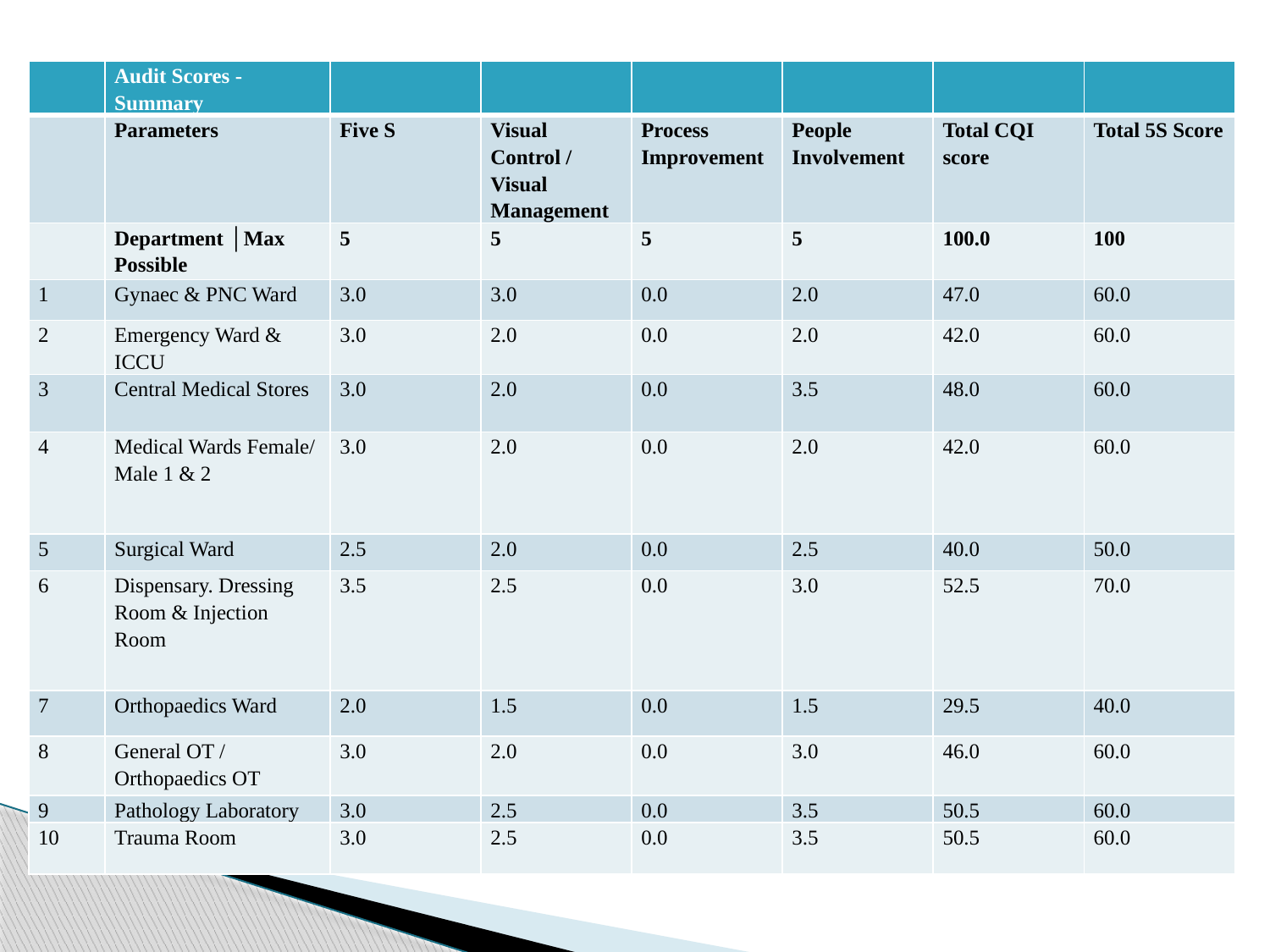

|  | Audit Scores - Summary |  |  |  |  |  |  |
| --- | --- | --- | --- | --- | --- | --- | --- |
|  | Parameters | Five S | Visual Control / Visual Management | Process Improvement | People Involvement | Total CQI score | Total 5S Score |
|  | Department │Max Possible | 5 | 5 | 5 | 5 | 100.0 | 100 |
| 1 | Gynaec & PNC Ward | 3.0 | 3.0 | 0.0 | 2.0 | 47.0 | 60.0 |
| 2 | Emergency Ward & ICCU | 3.0 | 2.0 | 0.0 | 2.0 | 42.0 | 60.0 |
| 3 | Central Medical Stores | 3.0 | 2.0 | 0.0 | 3.5 | 48.0 | 60.0 |
| 4 | Medical Wards Female/ Male 1 & 2 | 3.0 | 2.0 | 0.0 | 2.0 | 42.0 | 60.0 |
| 5 | Surgical Ward | 2.5 | 2.0 | 0.0 | 2.5 | 40.0 | 50.0 |
| 6 | Dispensary. Dressing Room & Injection Room | 3.5 | 2.5 | 0.0 | 3.0 | 52.5 | 70.0 |
| 7 | Orthopaedics Ward | 2.0 | 1.5 | 0.0 | 1.5 | 29.5 | 40.0 |
| 8 | General OT / Orthopaedics OT | 3.0 | 2.0 | 0.0 | 3.0 | 46.0 | 60.0 |
| 9 | Pathology Laboratory | 3.0 | 2.5 | 0.0 | 3.5 | 50.5 | 60.0 |
| 10 | Trauma Room | 3.0 | 2.5 | 0.0 | 3.5 | 50.5 | 60.0 |